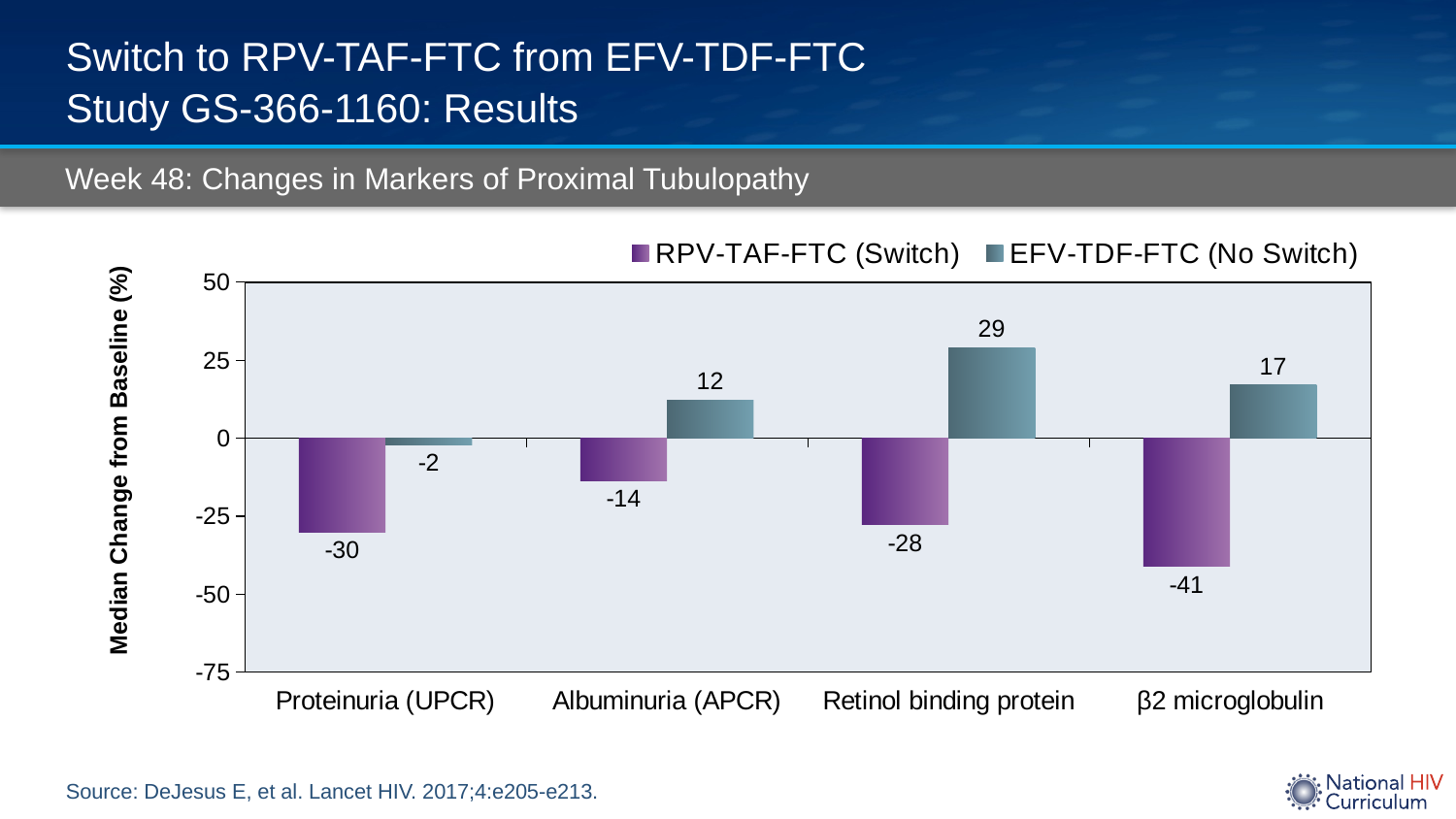

# Switch to RPV-TAF-FTC from EFV-TDF-FTC Study GS-366-1160: Results
Week 48: Changes in Markers of Proximal Tubulopathy

### Chart

| Category | RPV-TAF-FTC (Switch) | EFV-TDF-FTC (No Switch) |
|---|---|---|
| Proteinuria (UPCR) | -30.0 | -2.0 |
| Albuminuria (APCR) | -13.5 | 12.2 |
| Retinol binding protein | -27.6 | 29.1 |
| β2 microglobulin | -41.0 | 17.1 |
Source: DeJesus E, et al. Lancet HIV. 2017;4:e205-e213.